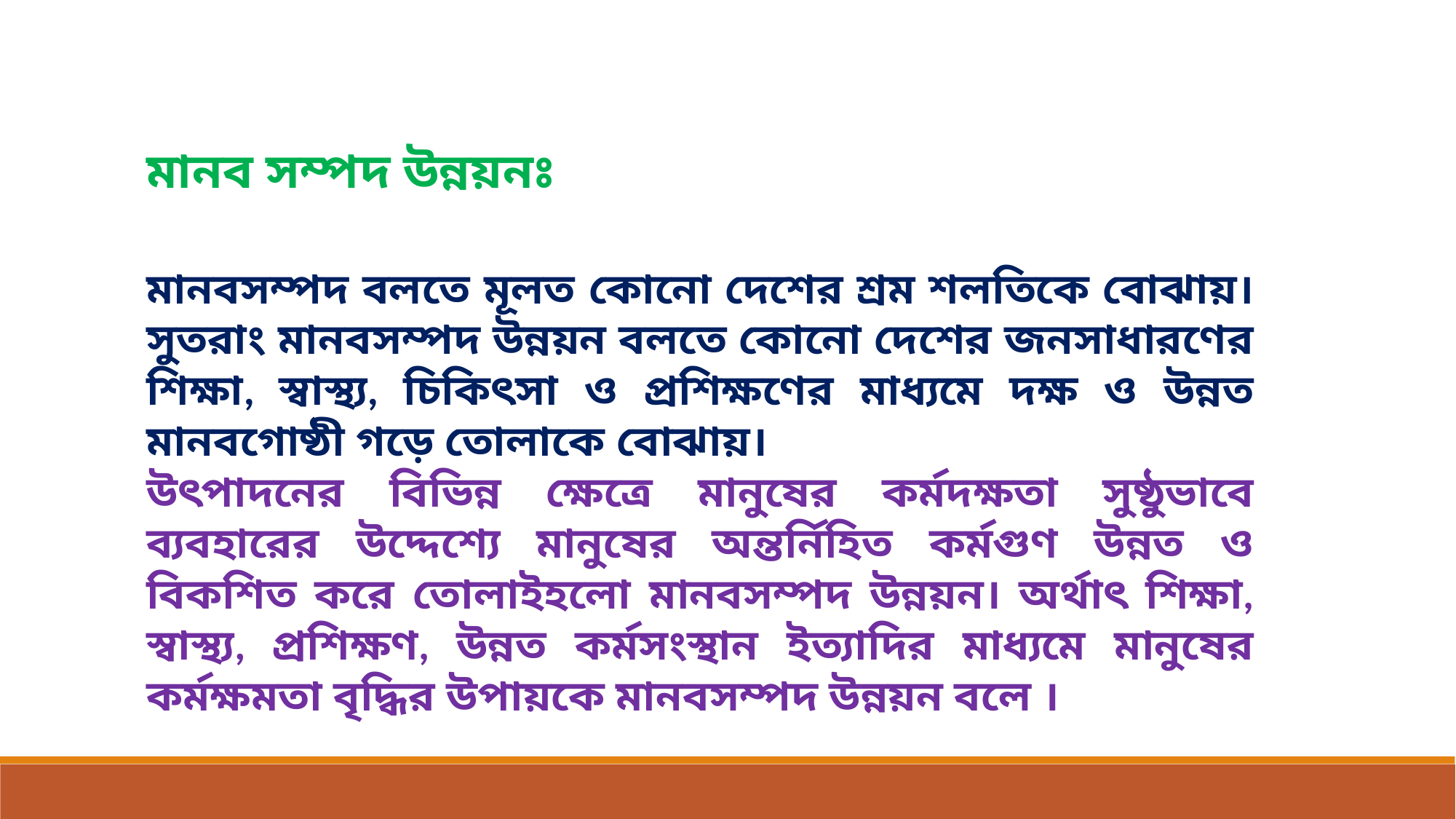

মানব সম্পদ উন্নয়নঃ
মানবসম্পদ বলতে মূলত কোনো দেশের শ্রম শলতিকে বোঝায়। সুতরাং মানবসম্পদ উন্নয়ন বলতে কোনো দেশের জনসাধারণের শিক্ষা, স্বাস্থ্য, চিকিৎসা ও প্রশিক্ষণের মাধ্যমে দক্ষ ও উন্নত মানবগোষ্ঠী গড়ে তোলাকে বোঝায়।
উৎপাদনের বিভিন্ন ক্ষেত্রে মানুষের কর্মদক্ষতা সুষ্ঠুভাবে ব্যবহারের উদ্দেশ্যে মানুষের অন্তর্নিহিত কর্মগুণ উন্নত ও বিকশিত করে তোলাইহলো মানবসম্পদ উন্নয়ন। অর্থাৎ শিক্ষা, স্বাস্থ্য, প্রশিক্ষণ, উন্নত কর্মসংস্থান ইত্যাদির মাধ্যমে মানুষের কর্মক্ষমতা বৃদ্ধির উপায়কে মানবসম্পদ উন্নয়ন বলে ।